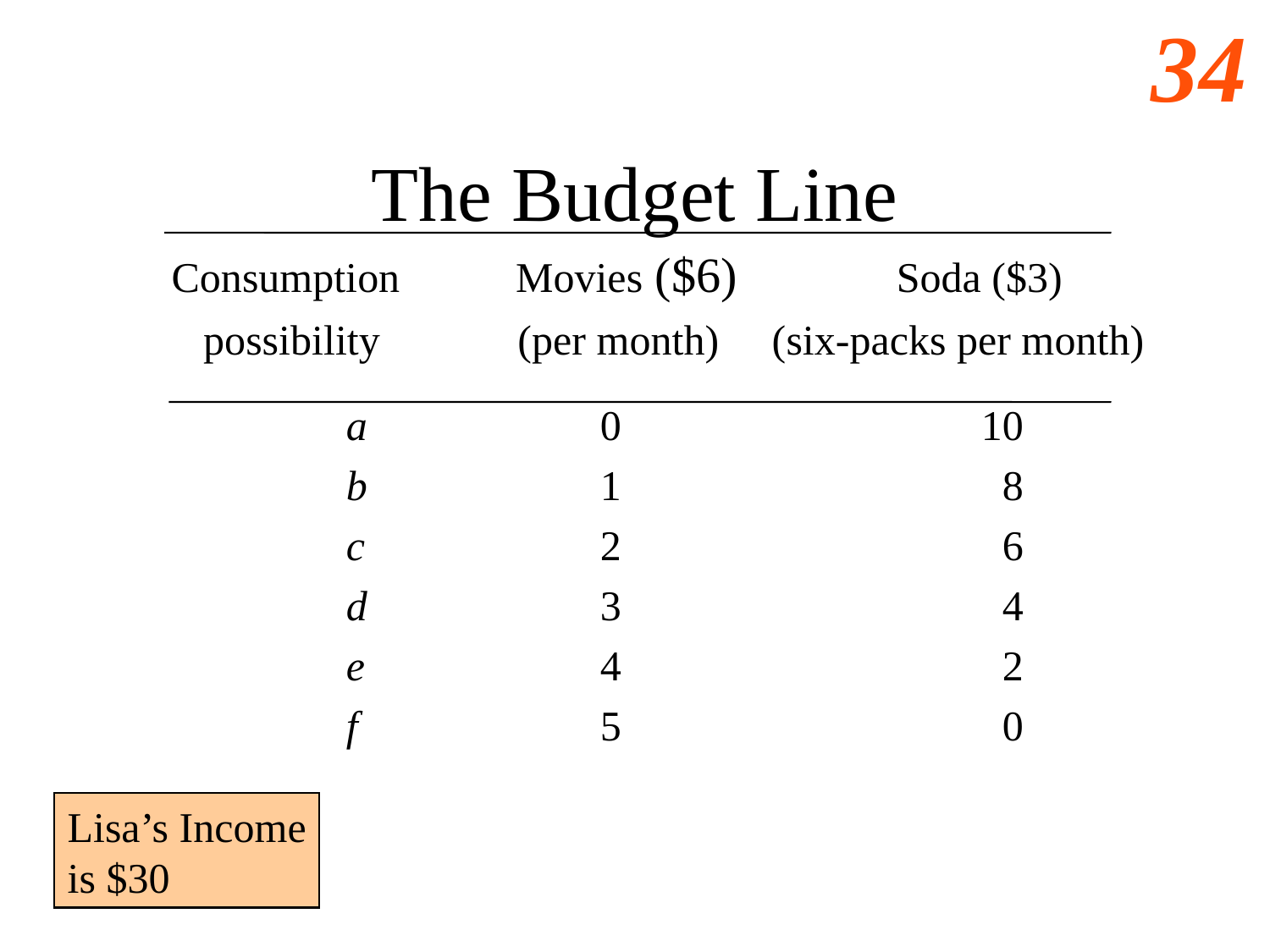

# The Budget Line

Consumption	   Movies ($6)	    Soda ($3)
   possibility  	     (per month)     (six-packs per month)
		a		0	       	 	10
		b		1	       		  8
		c		2	     		  6
		d		3	     		  4
		e		4	     		  2
		f		5	     		  0

Lisa’s Income
is $30